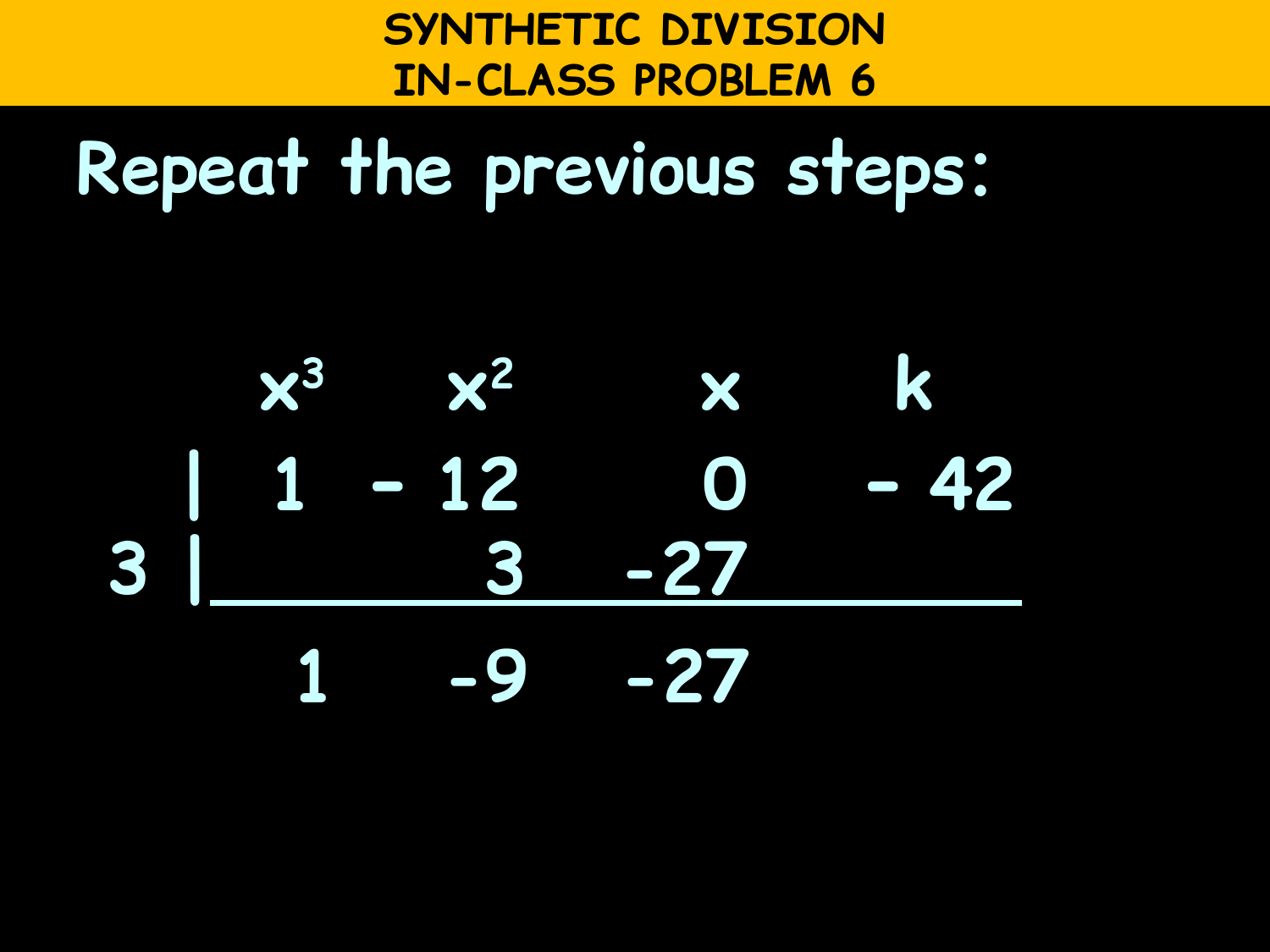

SYNTHETIC DIVISION
IN-CLASS PROBLEM 6
Repeat the previous steps:

      x3    x2      x     k
    |  1  – 12      0    – 42
 3 |         3   -27         .
       1    -9   -27